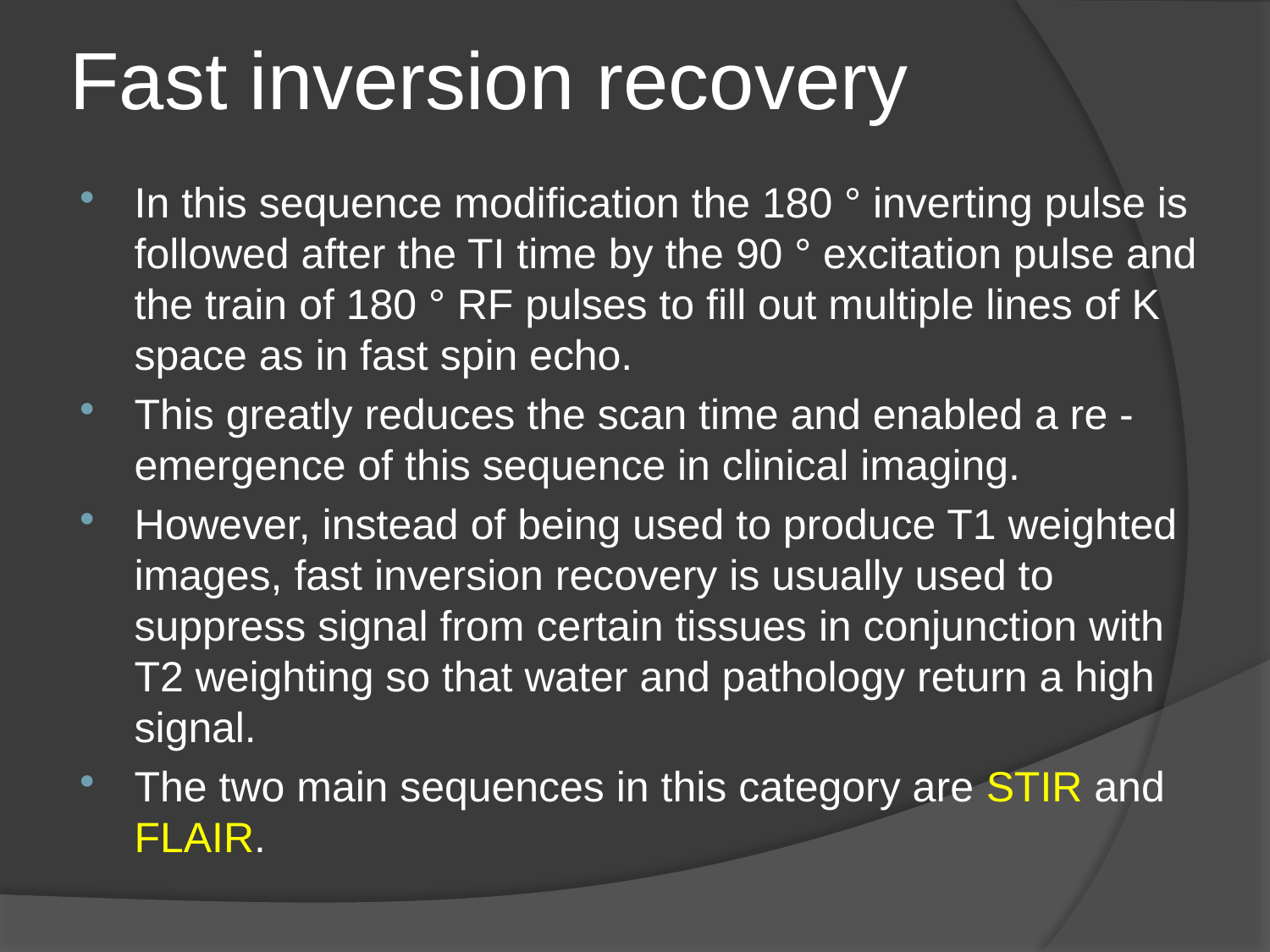

# Fast inversion recovery
In this sequence modification the 180 ° inverting pulse is followed after the TI time by the 90 ° excitation pulse and the train of 180 ° RF pulses to fill out multiple lines of K space as in fast spin echo.
This greatly reduces the scan time and enabled a re - emergence of this sequence in clinical imaging.
However, instead of being used to produce T1 weighted images, fast inversion recovery is usually used to suppress signal from certain tissues in conjunction with T2 weighting so that water and pathology return a high signal.
The two main sequences in this category are STIR and FLAIR.